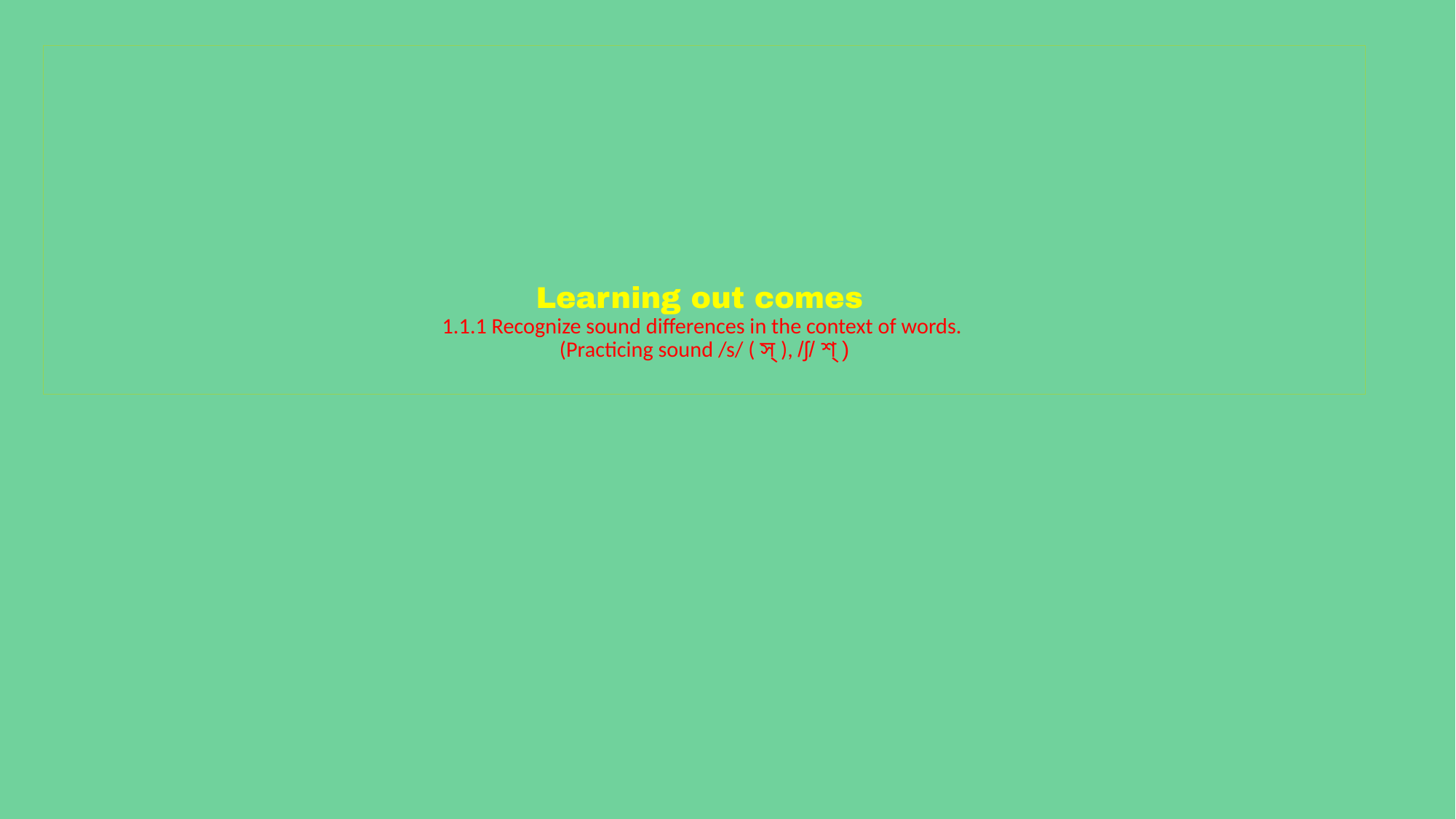

# Learning out comes 1.1.1 Recognize sound differences in the context of words. (Practicing sound /s/ ( স্ ), /ʃ/ শ্ )